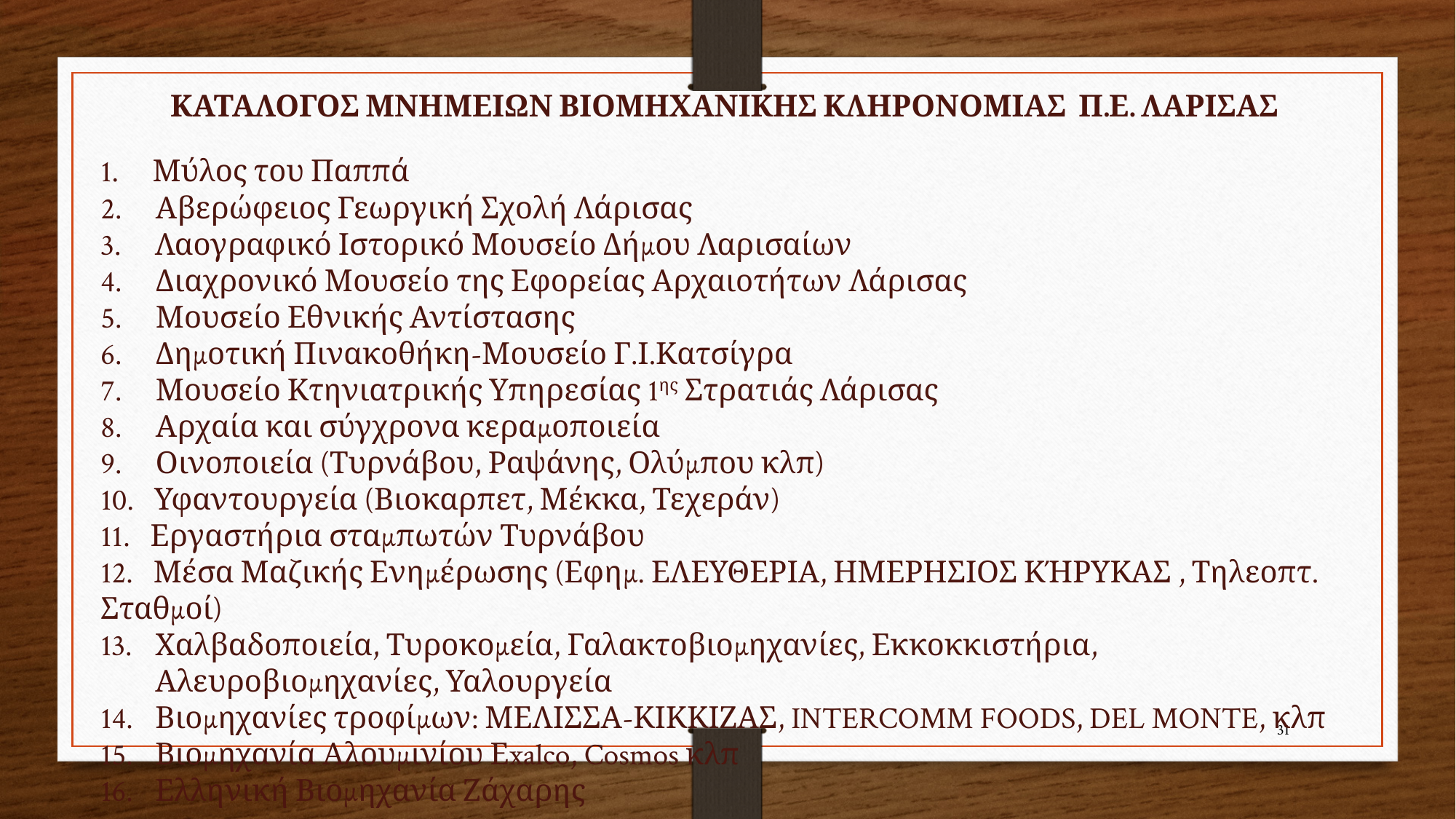

ΚΑΤΑΛΟΓΟΣ ΜΝΗΜΕΙΩΝ ΒΙΟΜΗΧΑΝΙΚΗΣ ΚΛΗΡΟΝΟΜΙΑΣ  Π.Ε. ΛΑΡΙΣΑΣ

1.     Μύλος του Παππά
2.     Αβερώφειος Γεωργική Σχολή Λάρισας
3.     Λαογραφικό Ιστορικό Μουσείο Δήμου Λαρισαίων
4.     Διαχρονικό Μουσείο της Εφορείας Αρχαιοτήτων Λάρισας
5.     Μουσείο Εθνικής Αντίστασης
6.     Δημοτική Πινακοθήκη-Μουσείο Γ.Ι.Κατσίγρα
7.     Μουσείο Κτηνιατρικής Υπηρεσίας 1ης Στρατιάς Λάρισας
8.     Αρχαία και σύγχρονα κεραμοποιεία
9.     Οινοποιεία (Τυρνάβου, Ραψάνης, Ολύμπου κλπ)
10.   Υφαντουργεία (Βιοκαρπετ, Μέκκα, Τεχεράν)
11.   Εργαστήρια σταμπωτών Τυρνάβου
12.   Μέσα Μαζικής Ενημέρωσης (Εφημ. ΕΛΕΥΘΕΡΙΑ, ΗΜΕΡΗΣΙΟΣ ΚΉΡΥΚΑΣ , Τηλεοπτ. Σταθμοί)
Χαλβαδοποιεία, Τυροκομεία, Γαλακτοβιομηχανίες, Εκκοκκιστήρια, Αλευροβιομηχανίες, Υαλουργεία
Βιομηχανίες τροφίμων: ΜΕΛΙΣΣΑ-ΚΙΚΚΙΖΑΣ, INTERCOMM FOODS, DEL MONTE, κλπ
Βιομηχανία Αλουμινίου Εxalco, Cosmos κλπ
Ελληνική Βιομηχανία Ζάχαρης

31